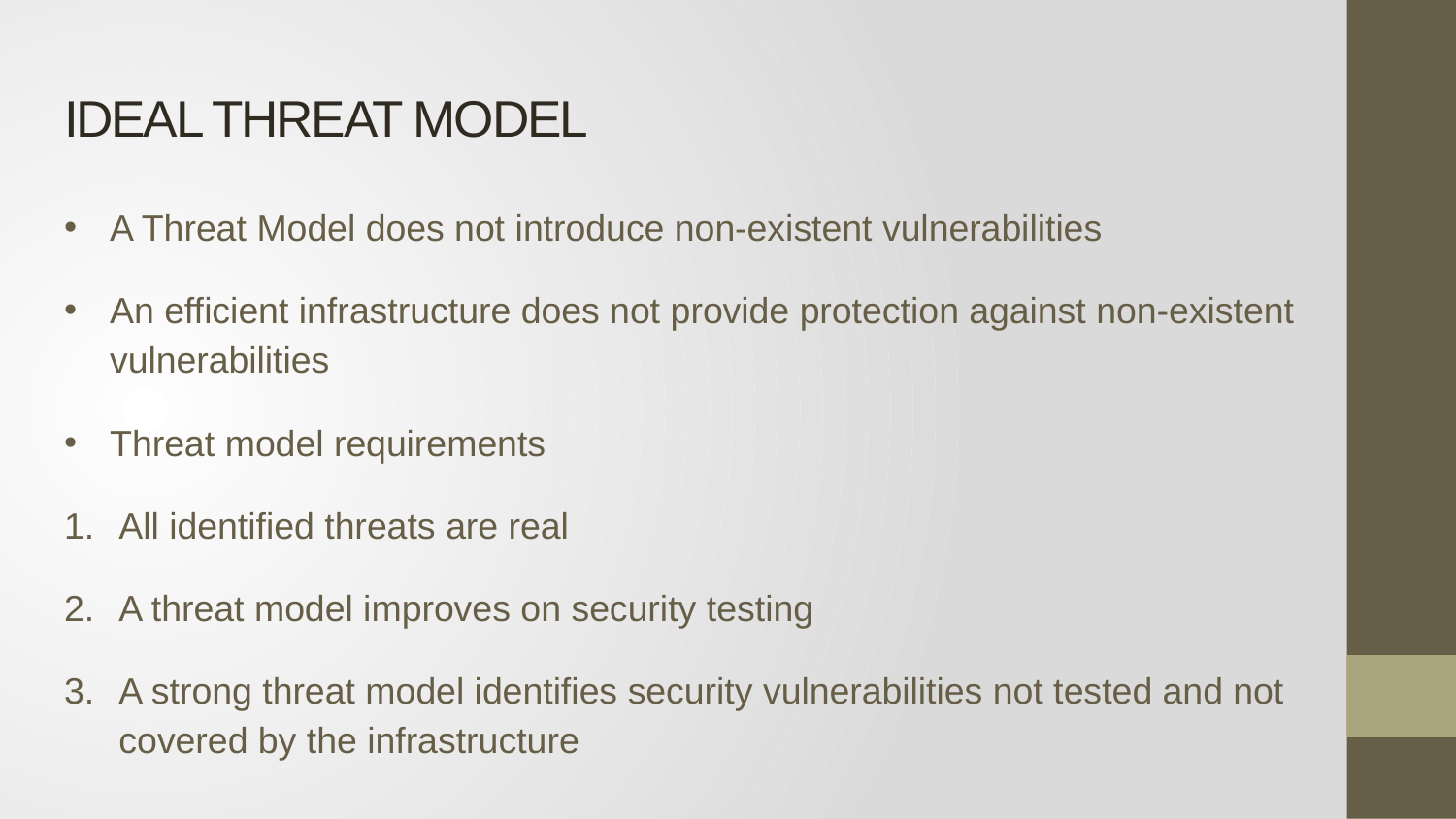

# IDEAL THREAT MODEL
A Threat Model does not introduce non-existent vulnerabilities
An efficient infrastructure does not provide protection against non-existent vulnerabilities
Threat model requirements
All identified threats are real
A threat model improves on security testing
A strong threat model identifies security vulnerabilities not tested and not covered by the infrastructure